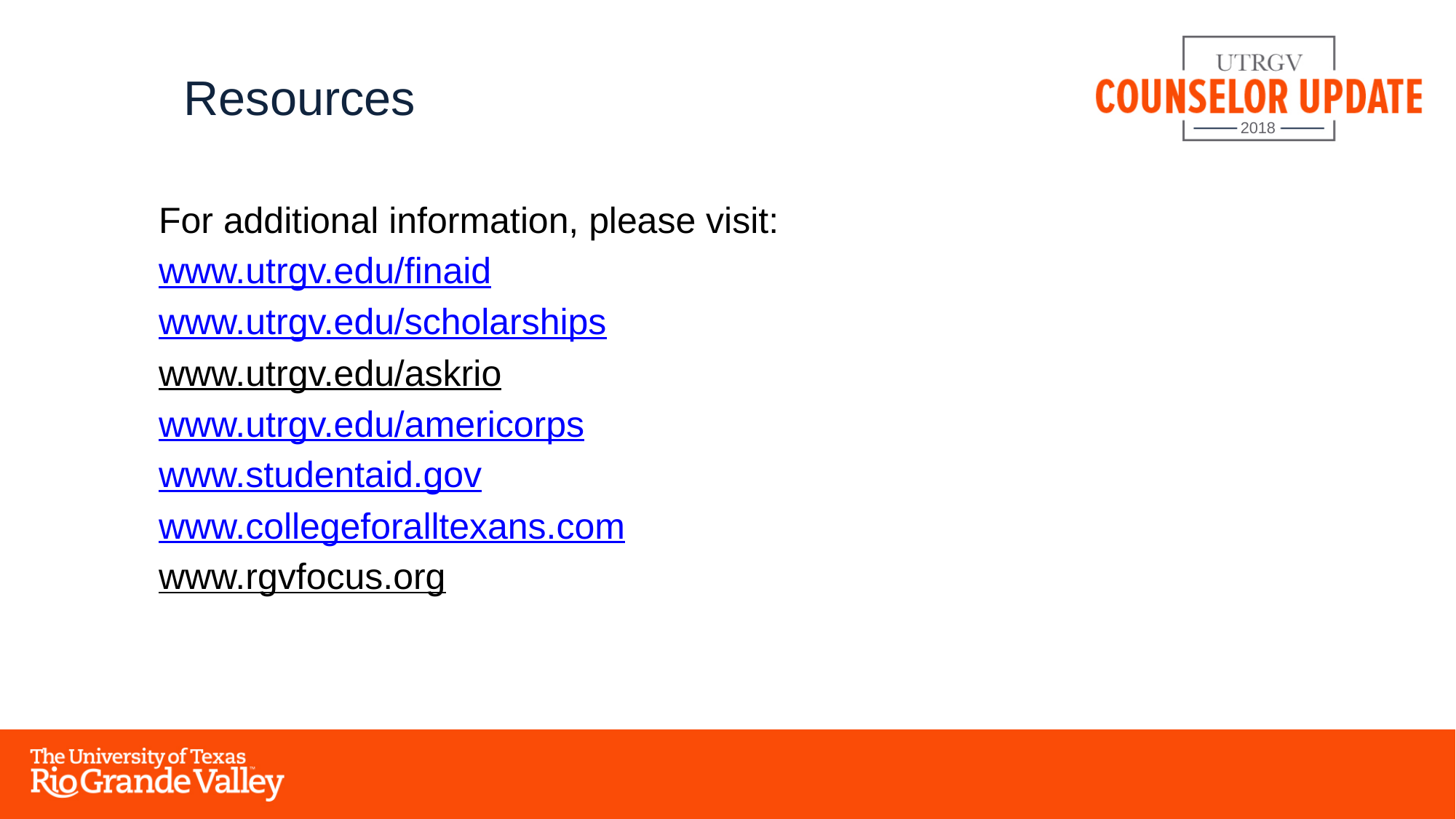

# Resources
For additional information, please visit:
www.utrgv.edu/finaid
www.utrgv.edu/scholarships
www.utrgv.edu/askrio
www.utrgv.edu/americorps
www.studentaid.gov
www.collegeforalltexans.com
www.rgvfocus.org